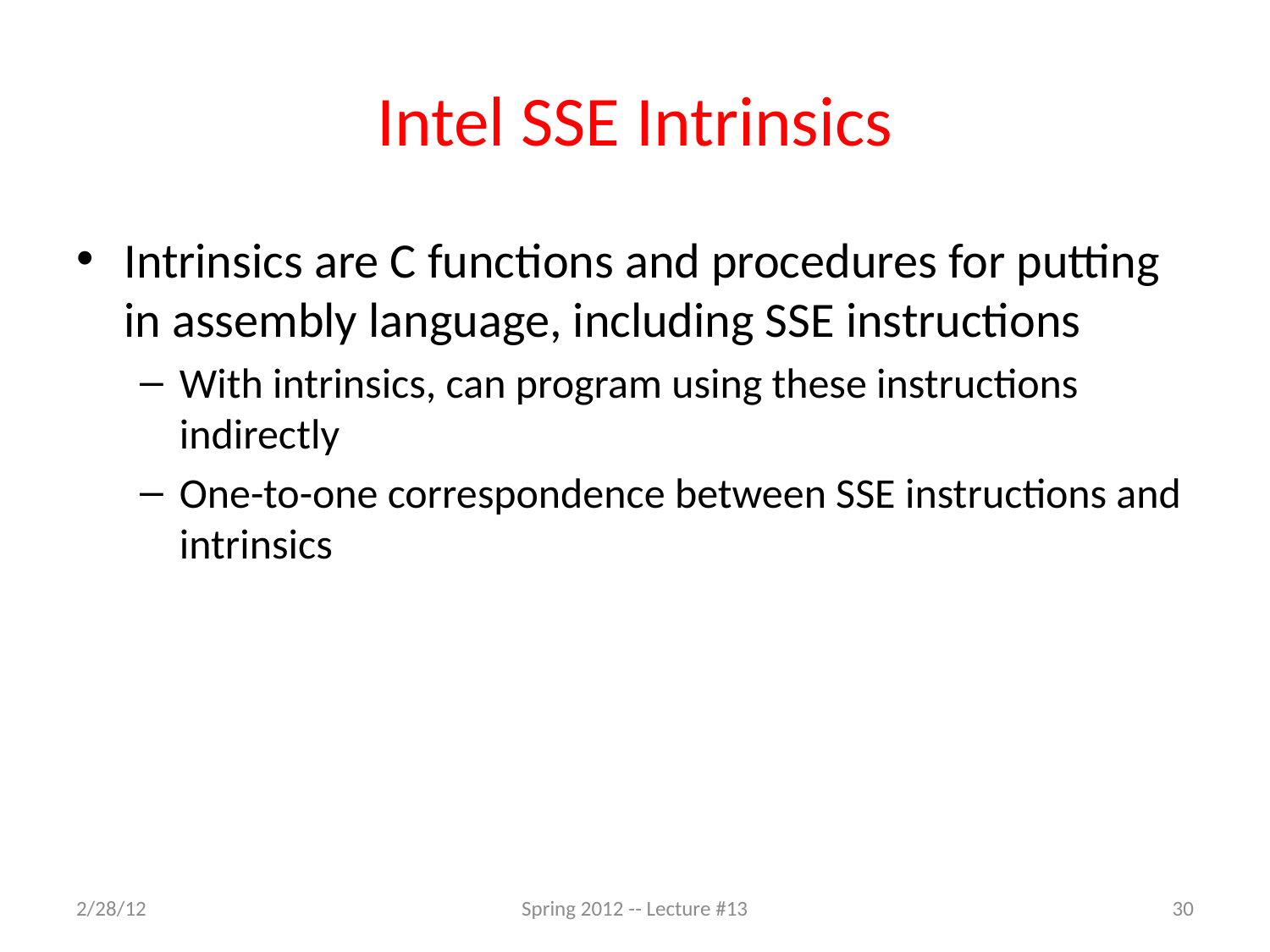

# Intel SSE Intrinsics
Intrinsics are C functions and procedures for putting in assembly language, including SSE instructions
With intrinsics, can program using these instructions indirectly
One-to-one correspondence between SSE instructions and intrinsics

2/28/12
Spring 2012 -- Lecture #13
30